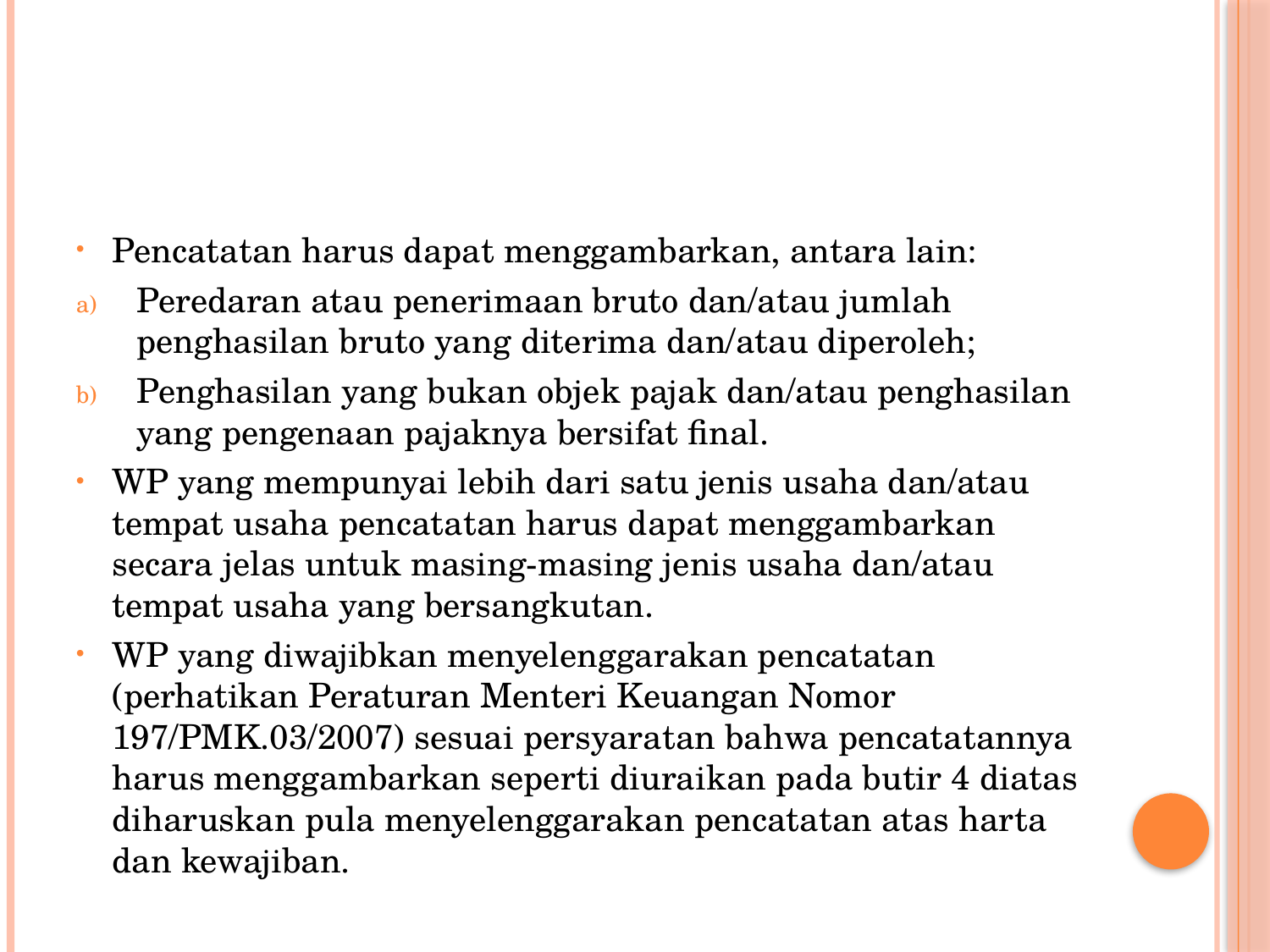

#
Pencatatan harus dapat menggambarkan, antara lain:
Peredaran atau penerimaan bruto dan/atau jumlah penghasilan bruto yang diterima dan/atau diperoleh;
Penghasilan yang bukan objek pajak dan/atau penghasilan yang pengenaan pajaknya bersifat final.
WP yang mempunyai lebih dari satu jenis usaha dan/atau tempat usaha pencatatan harus dapat menggambarkan secara jelas untuk masing-masing jenis usaha dan/atau tempat usaha yang bersangkutan.
WP yang diwajibkan menyelenggarakan pencatatan (perhatikan Peraturan Menteri Keuangan Nomor 197/PMK.03/2007) sesuai persyaratan bahwa pencatatannya harus menggambarkan seperti diuraikan pada butir 4 diatas diharuskan pula menyelenggarakan pencatatan atas harta dan kewajiban.